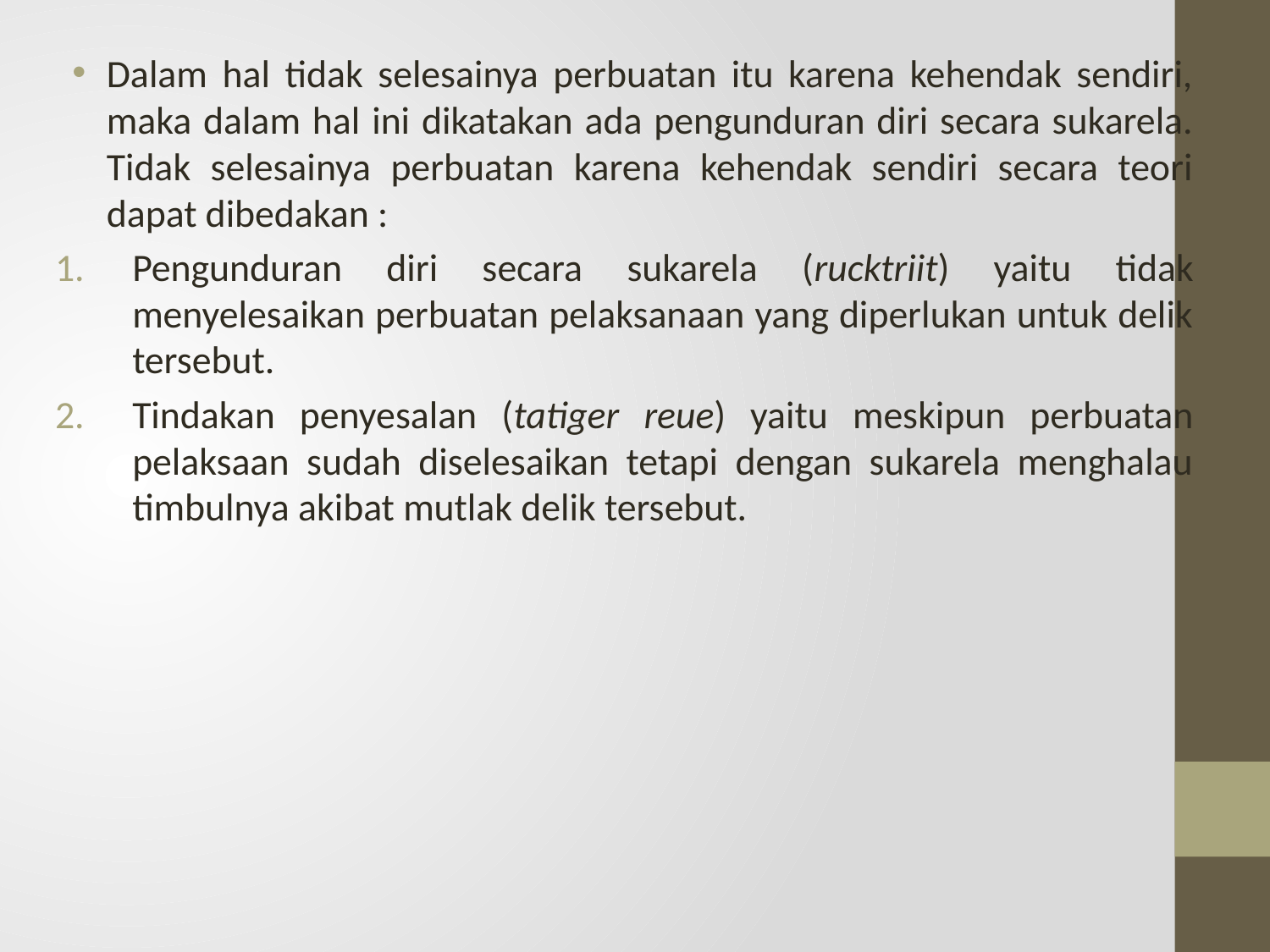

Dalam hal tidak selesainya perbuatan itu karena kehendak sendiri, maka dalam hal ini dikatakan ada pengunduran diri secara sukarela. Tidak selesainya perbuatan karena kehendak sendiri secara teori dapat dibedakan :
Pengunduran diri secara sukarela (rucktriit) yaitu tidak menyelesaikan perbuatan pelaksanaan yang diperlukan untuk delik tersebut.
Tindakan penyesalan (tatiger reue) yaitu meskipun perbuatan pelaksaan sudah diselesaikan tetapi dengan sukarela menghalau timbulnya akibat mutlak delik tersebut.